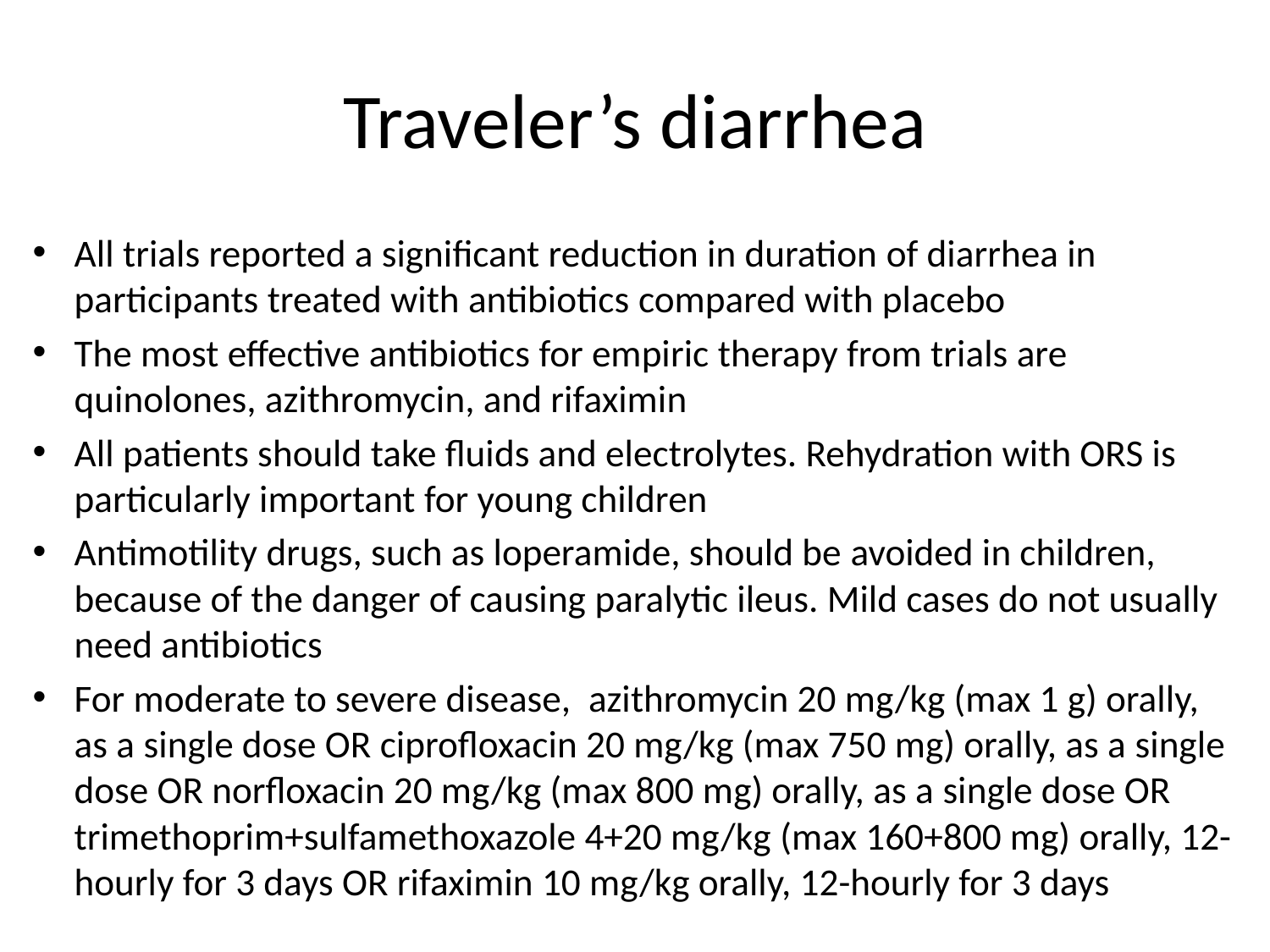

# Traveler’s diarrhea
All trials reported a significant reduction in duration of diarrhea in participants treated with antibiotics compared with placebo
The most effective antibiotics for empiric therapy from trials are quinolones, azithromycin, and rifaximin
All patients should take fluids and electrolytes. Rehydration with ORS is particularly important for young children
Antimotility drugs, such as loperamide, should be avoided in children, because of the danger of causing paralytic ileus. Mild cases do not usually need antibiotics
For moderate to severe disease,  azithromycin 20 mg/kg (max 1 g) orally, as a single dose OR ciprofloxacin 20 mg/kg (max 750 mg) orally, as a single dose OR norfloxacin 20 mg/kg (max 800 mg) orally, as a single dose OR trimethoprim+sulfamethoxazole 4+20 mg/kg (max 160+800 mg) orally, 12-hourly for 3 days OR rifaximin 10 mg/kg orally, 12-hourly for 3 days